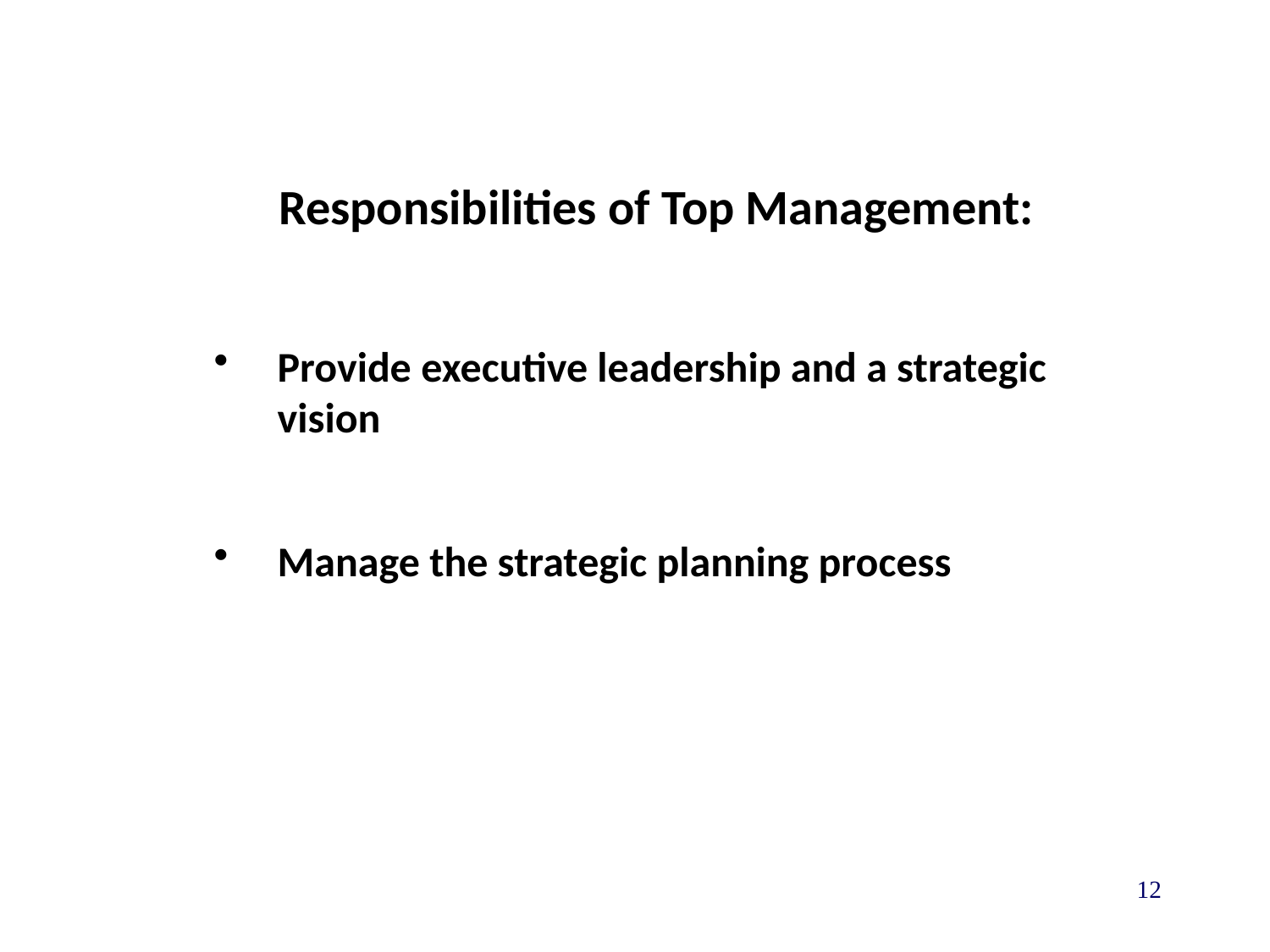

Responsibilities of Top Management:

Provide executive leadership and a strategic vision

Manage the strategic planning process

12